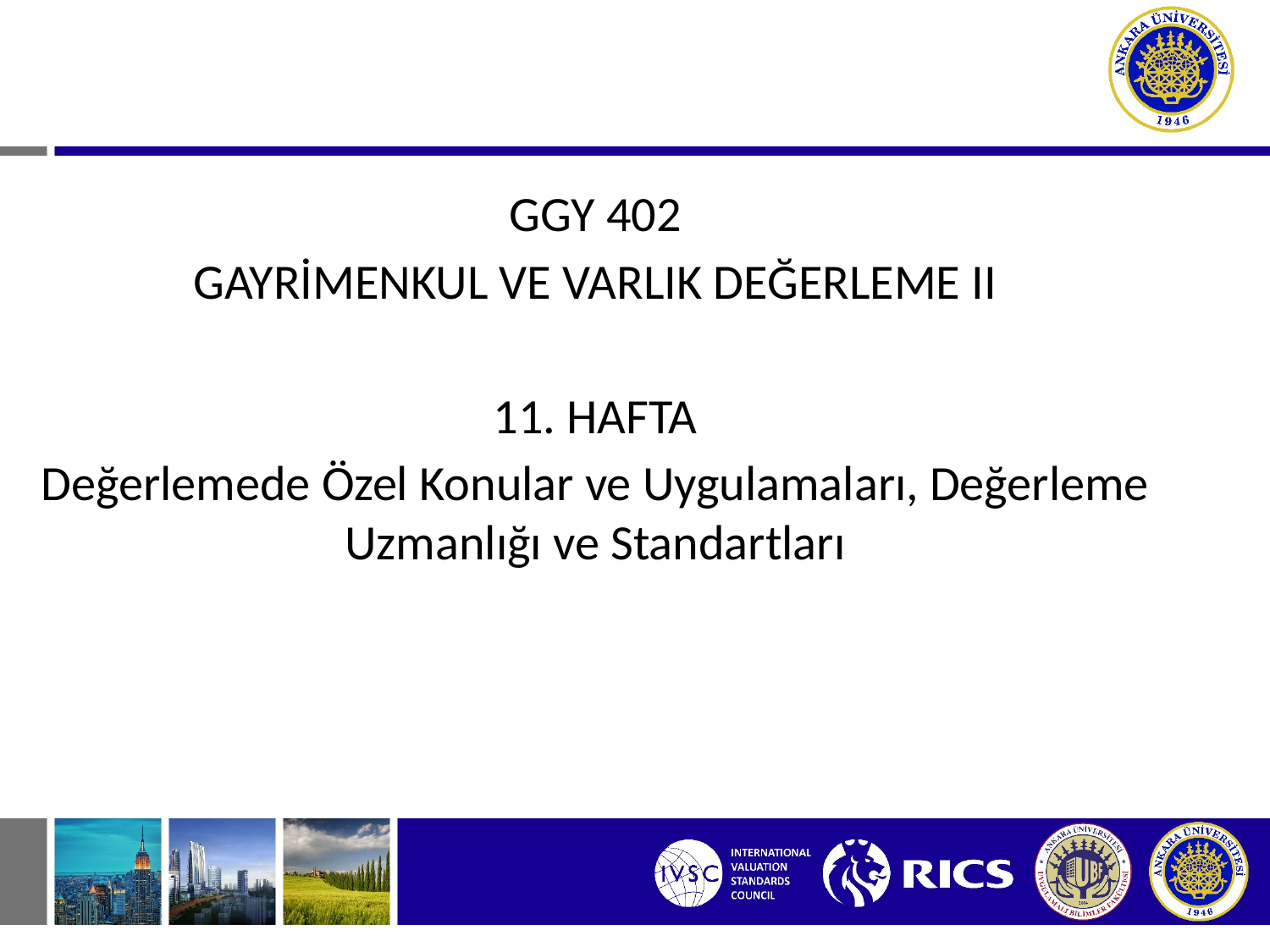

#

GGY 402
GAYRİMENKUL VE VARLIK DEĞERLEME II

11. HAFTA
Değerlemede Özel Konular ve Uygulamaları, Değerleme Uzmanlığı ve Standartları